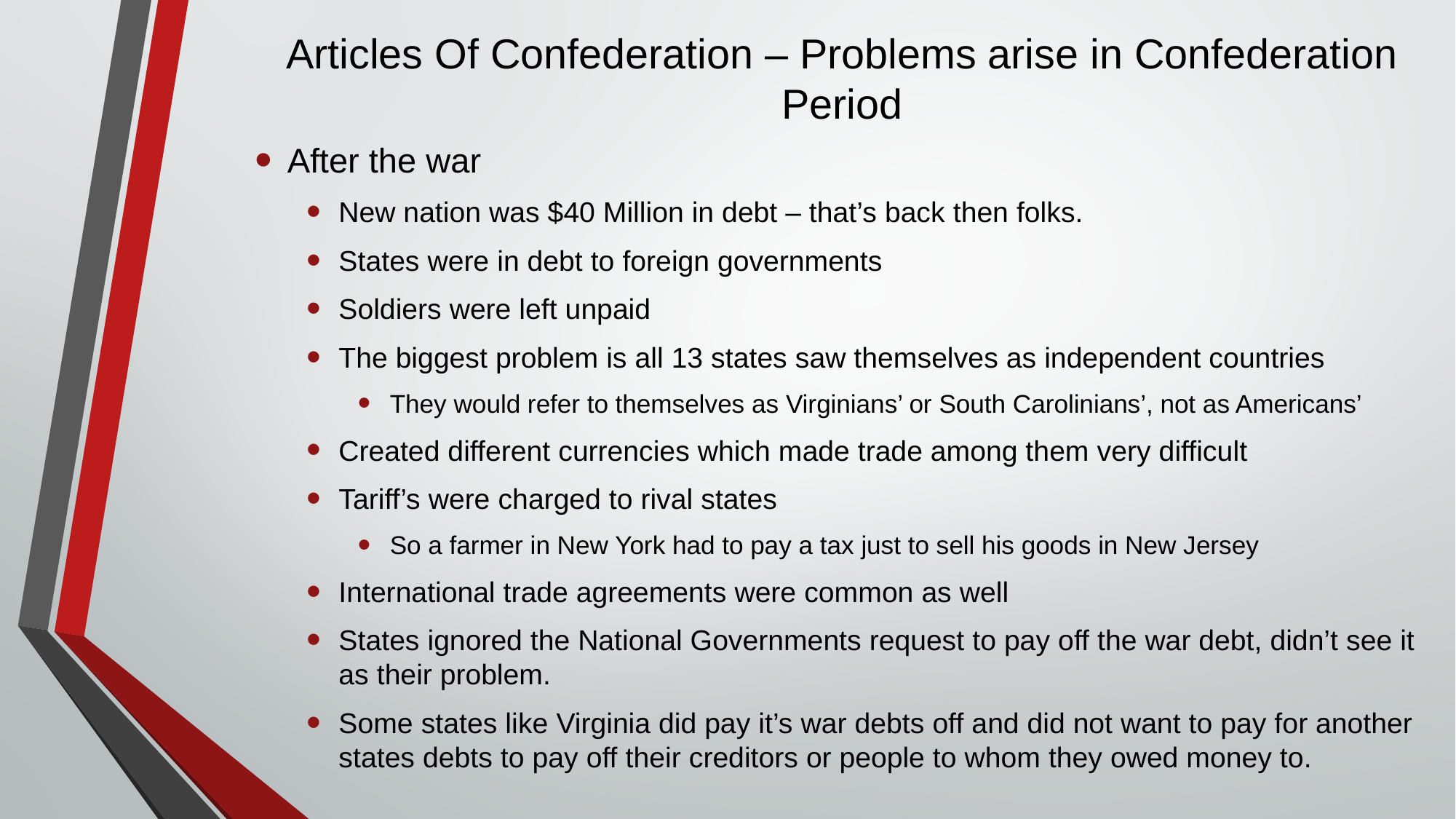

# Articles Of Confederation – Problems arise in Confederation Period
After the war
New nation was $40 Million in debt – that’s back then folks.
States were in debt to foreign governments
Soldiers were left unpaid
The biggest problem is all 13 states saw themselves as independent countries
They would refer to themselves as Virginians’ or South Carolinians’, not as Americans’
Created different currencies which made trade among them very difficult
Tariff’s were charged to rival states
So a farmer in New York had to pay a tax just to sell his goods in New Jersey
International trade agreements were common as well
States ignored the National Governments request to pay off the war debt, didn’t see it as their problem.
Some states like Virginia did pay it’s war debts off and did not want to pay for another states debts to pay off their creditors or people to whom they owed money to.